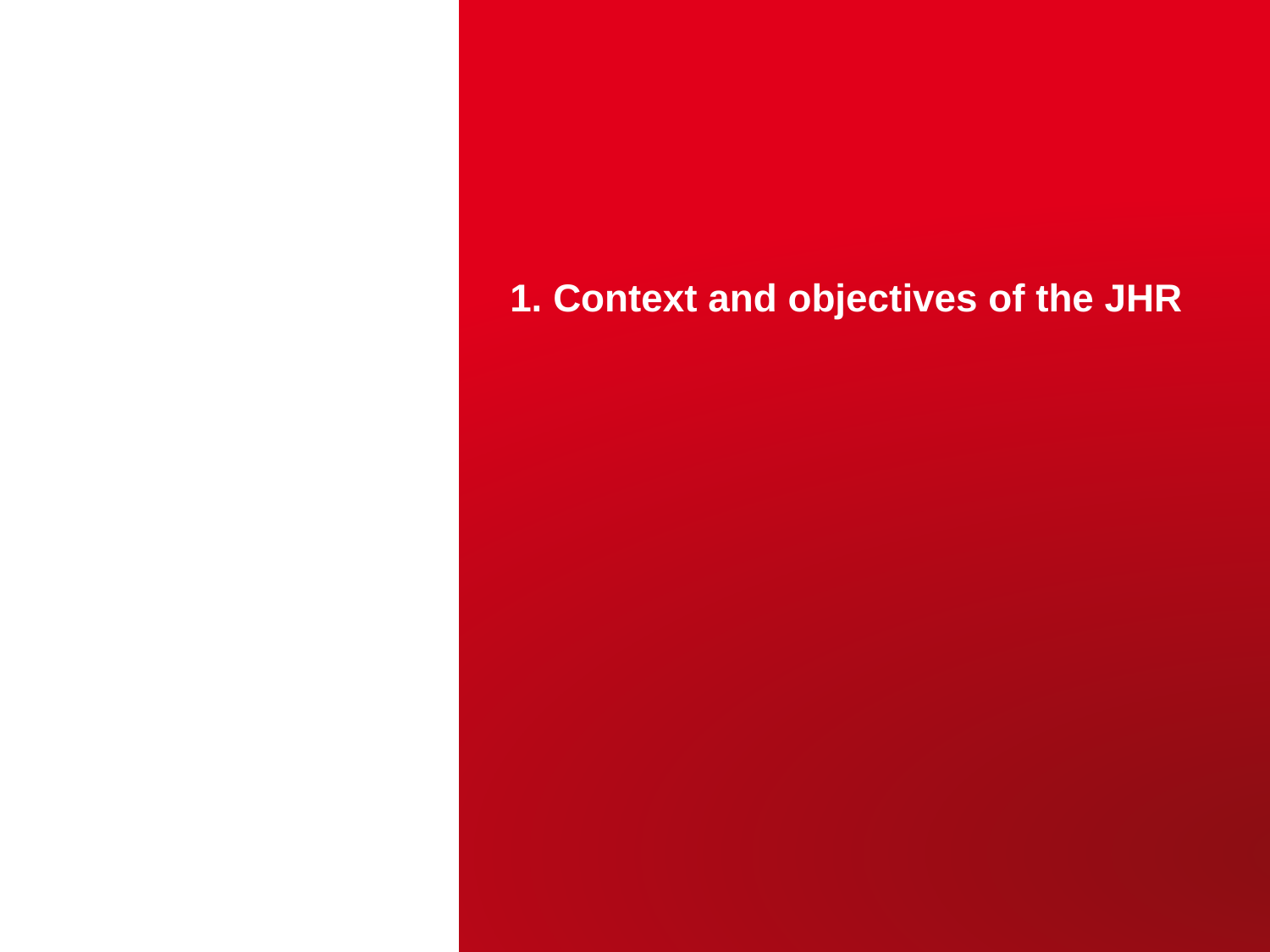

# 1. Context and objectives of the JHR
CEA | 10 AVRIL 2012
|  PAGE 3
29 octobre 2017